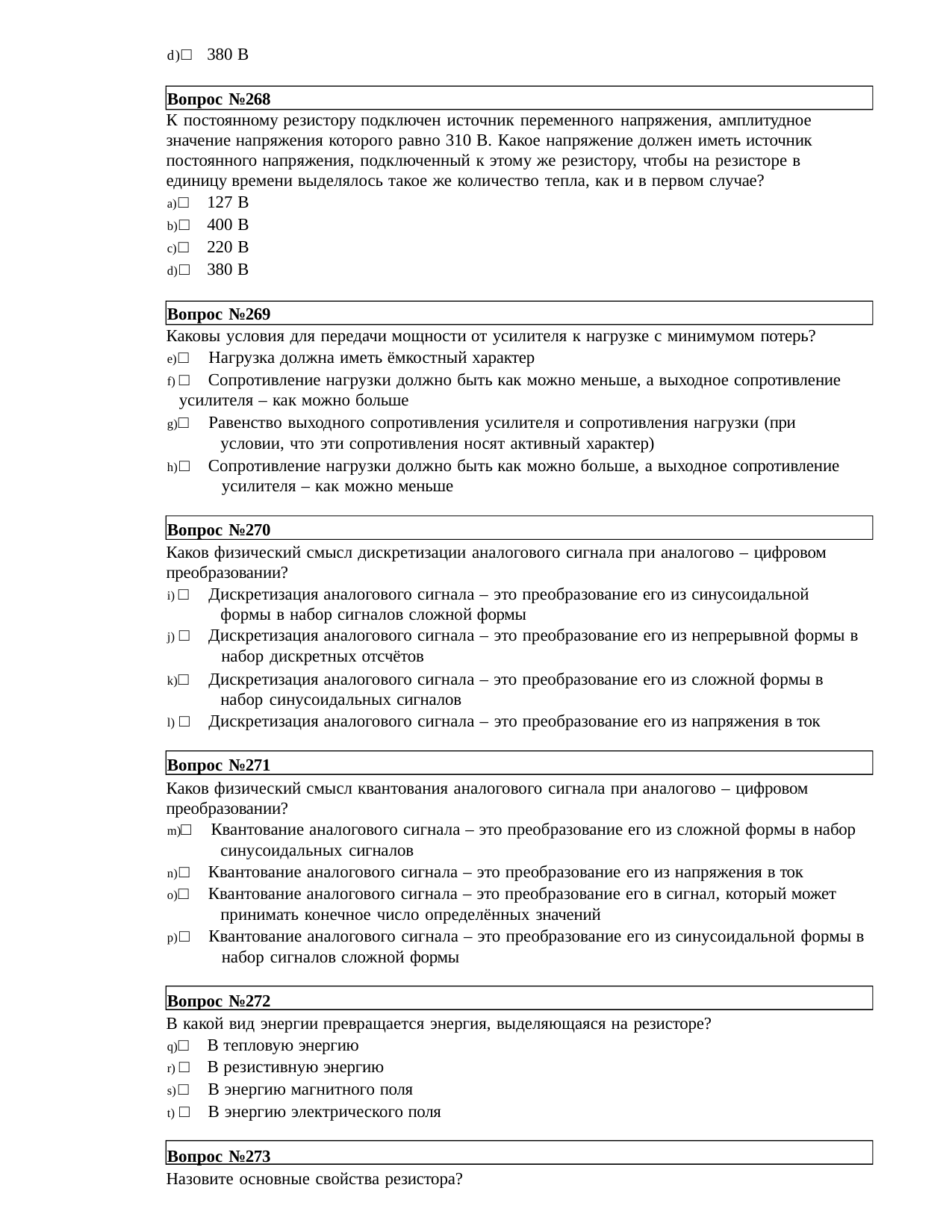

d)□  380 В

Вопрос №268
К постоянному резистору подключен источник переменного напряжения, амплитудное значение напряжения которого равно 310 В. Какое напряжение должен иметь источник постоянного напряжения, подключенный к этому же резистору, чтобы на резисторе в единицу времени выделялось такое же количество тепла, как и в первом случае?
□  127 В
□  400 В
□  220 В
□  380 В

Вопрос №269
Каковы условия для передачи мощности от усилителя к нагрузке с минимумом потерь?
□  Нагрузка должна иметь ёмкостный характер
□  Сопротивление нагрузки должно быть как можно меньше, а выходное сопротивление 	усилителя – как можно больше
□  Равенство выходного сопротивления усилителя и сопротивления нагрузки (при 	условии, что эти сопротивления носят активный характер)
□  Сопротивление нагрузки должно быть как можно больше, а выходное сопротивление 	усилителя – как можно меньше

Вопрос №270
Каков физический смысл дискретизации аналогового сигнала при аналогово – цифровом преобразовании?
□  Дискретизация аналогового сигнала – это преобразование его из синусоидальной 	формы в набор сигналов сложной формы
□  Дискретизация аналогового сигнала – это преобразование его из непрерывной формы в 	набор дискретных отсчётов
□  Дискретизация аналогового сигнала – это преобразование его из сложной формы в 	набор синусоидальных сигналов
□  Дискретизация аналогового сигнала – это преобразование его из напряжения в ток

Вопрос №271
Каков физический смысл квантования аналогового сигнала при аналогово – цифровом преобразовании?
□  Квантование аналогового сигнала – это преобразование его из сложной формы в набор 	синусоидальных сигналов
□  Квантование аналогового сигнала – это преобразование его из напряжения в ток
□  Квантование аналогового сигнала – это преобразование его в сигнал, который может 	принимать конечное число определённых значений
□  Квантование аналогового сигнала – это преобразование его из синусоидальной формы в 	набор сигналов сложной формы

Вопрос №272
В какой вид энергии превращается энергия, выделяющаяся на резисторе?
□  В тепловую энергию
□  В резистивную энергию
□  В энергию магнитного поля
□  В энергию электрического поля

Вопрос №273
Назовите основные свойства резистора?